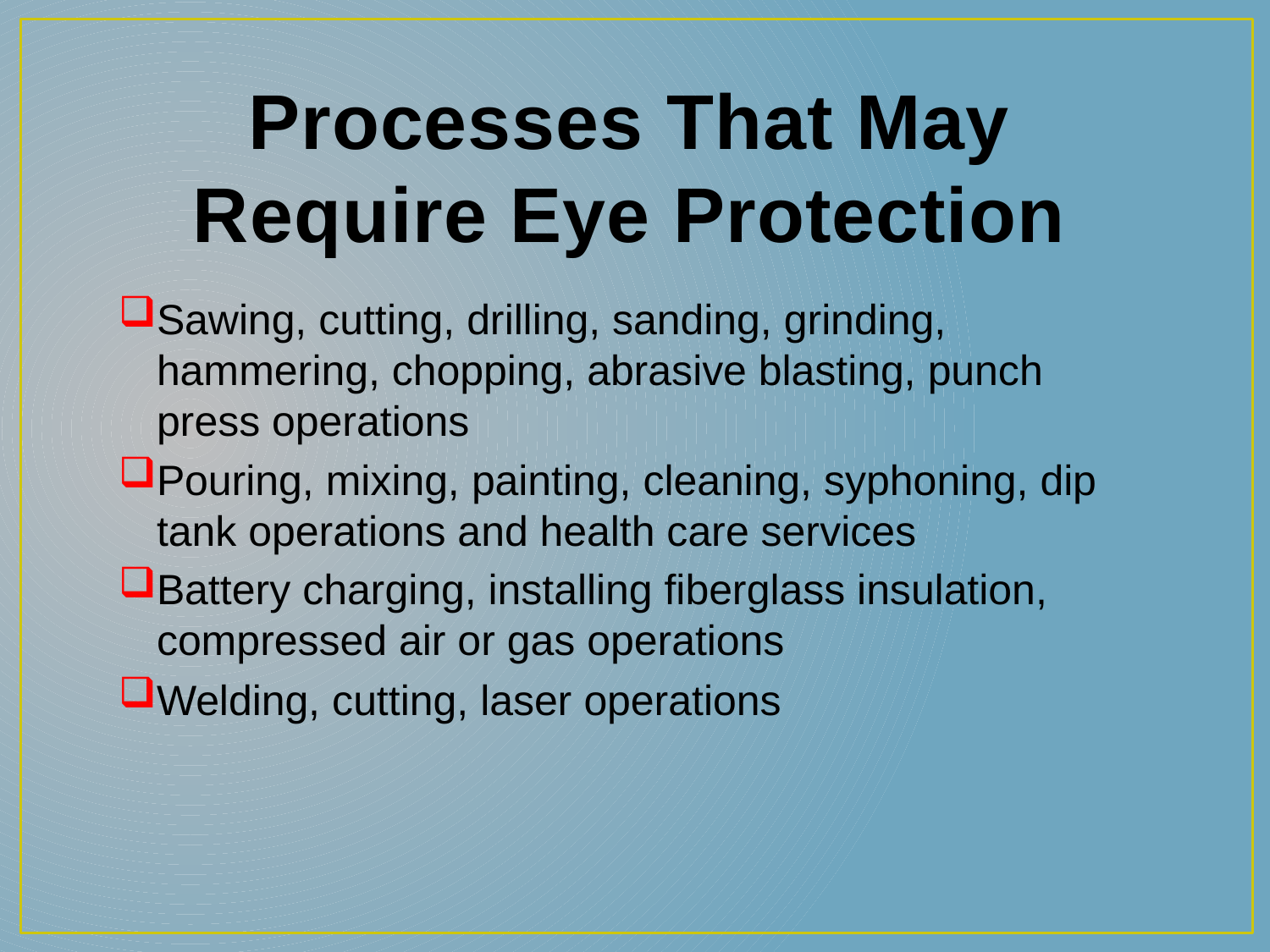

# Processes That May Require Eye Protection
Sawing, cutting, drilling, sanding, grinding, hammering, chopping, abrasive blasting, punch press operations
Pouring, mixing, painting, cleaning, syphoning, dip tank operations and health care services
Battery charging, installing fiberglass insulation, compressed air or gas operations
Welding, cutting, laser operations